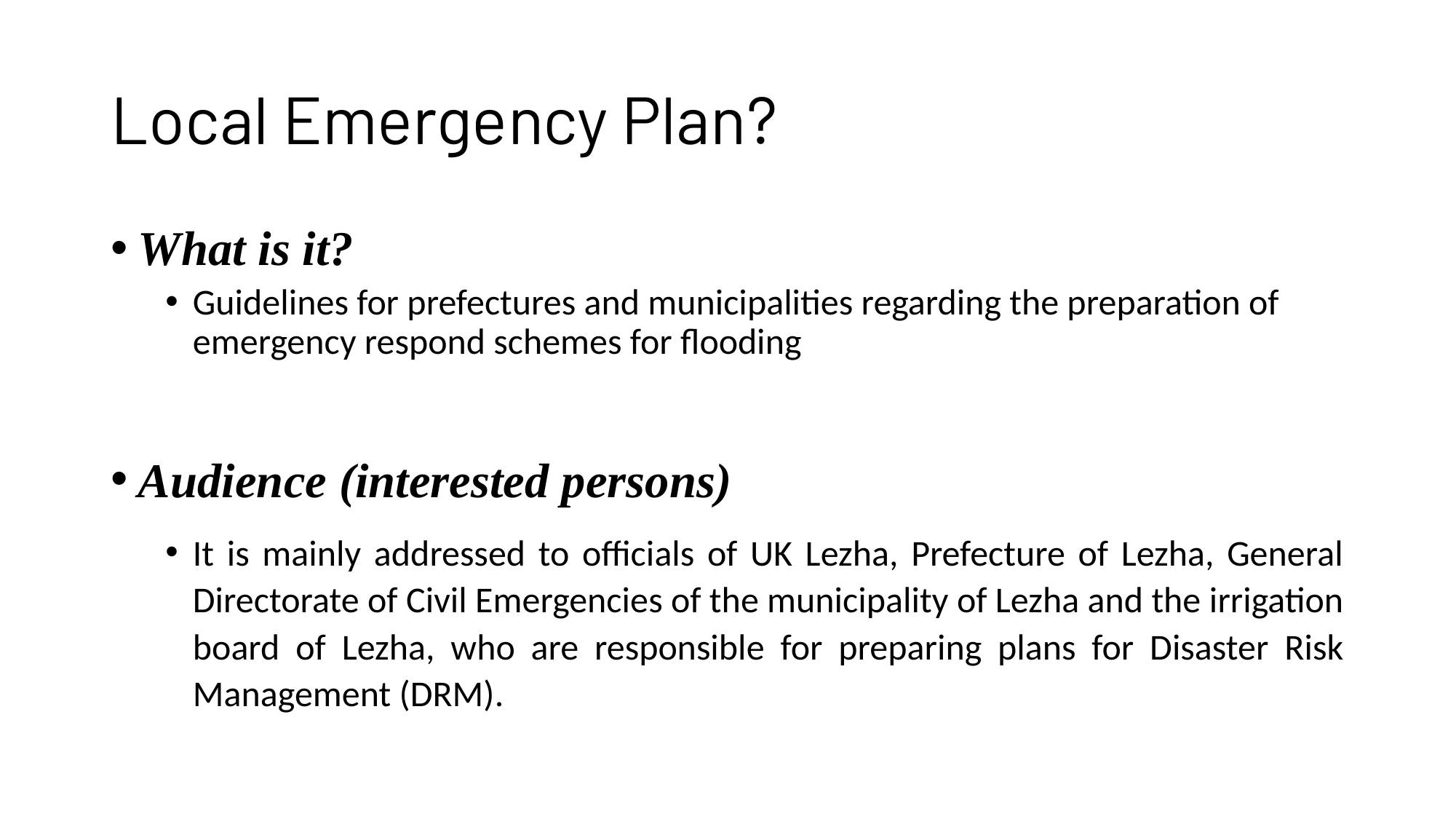

# Local Emergency Plan?
What is it?
Guidelines for prefectures and municipalities regarding the preparation of emergency respond schemes for flooding

Audience (interested persons)
It is mainly addressed to officials of UK Lezha, Prefecture of Lezha, General Directorate of Civil Emergencies of the municipality of Lezha and the irrigation board of Lezha, who are responsible for preparing plans for Disaster Risk Management (DRM).